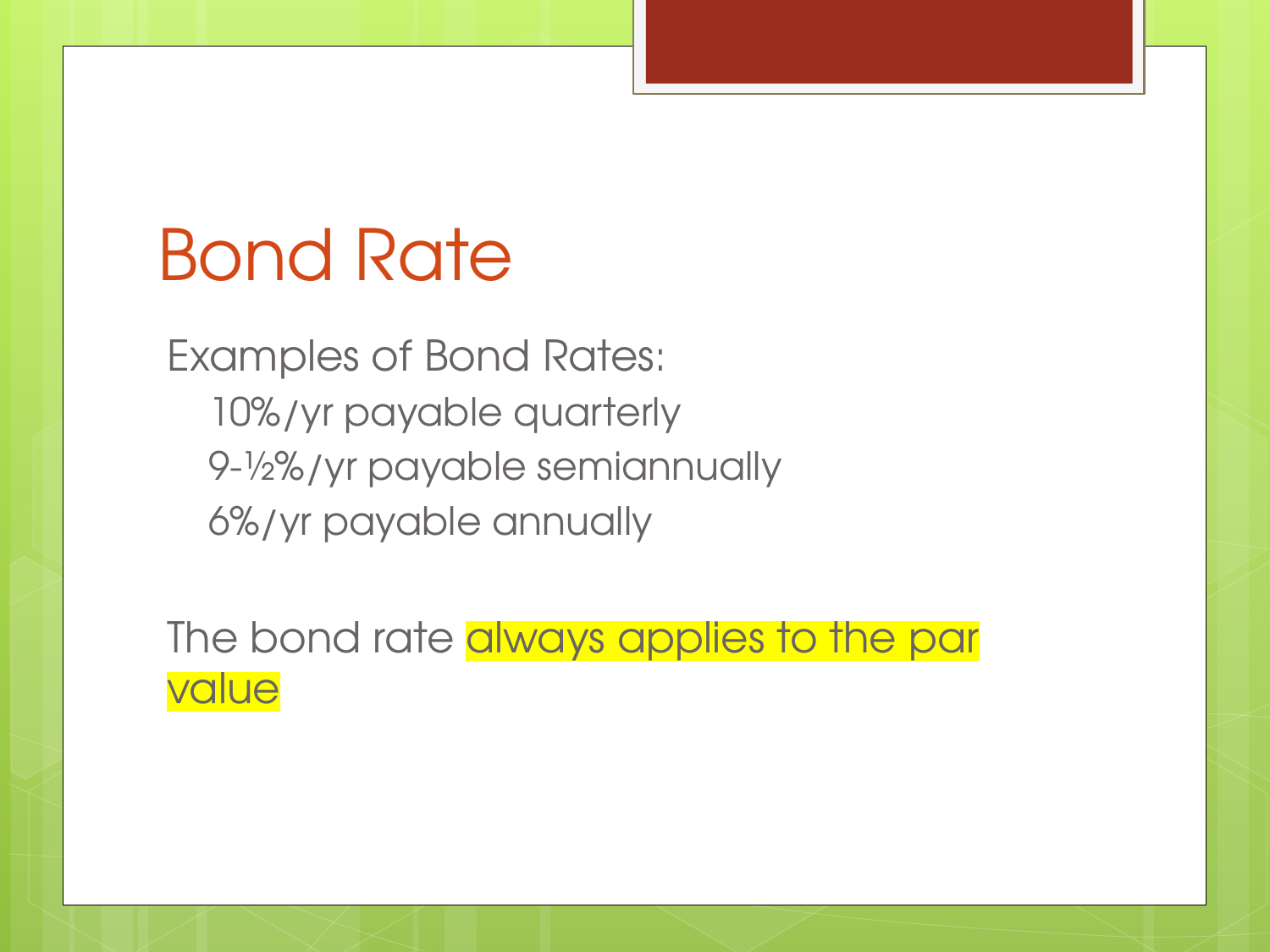

# Bond Rate
Examples of Bond Rates:
10%/yr payable quarterly
9-½%/yr payable semiannually
6%/yr payable annually

The bond rate always applies to the par value